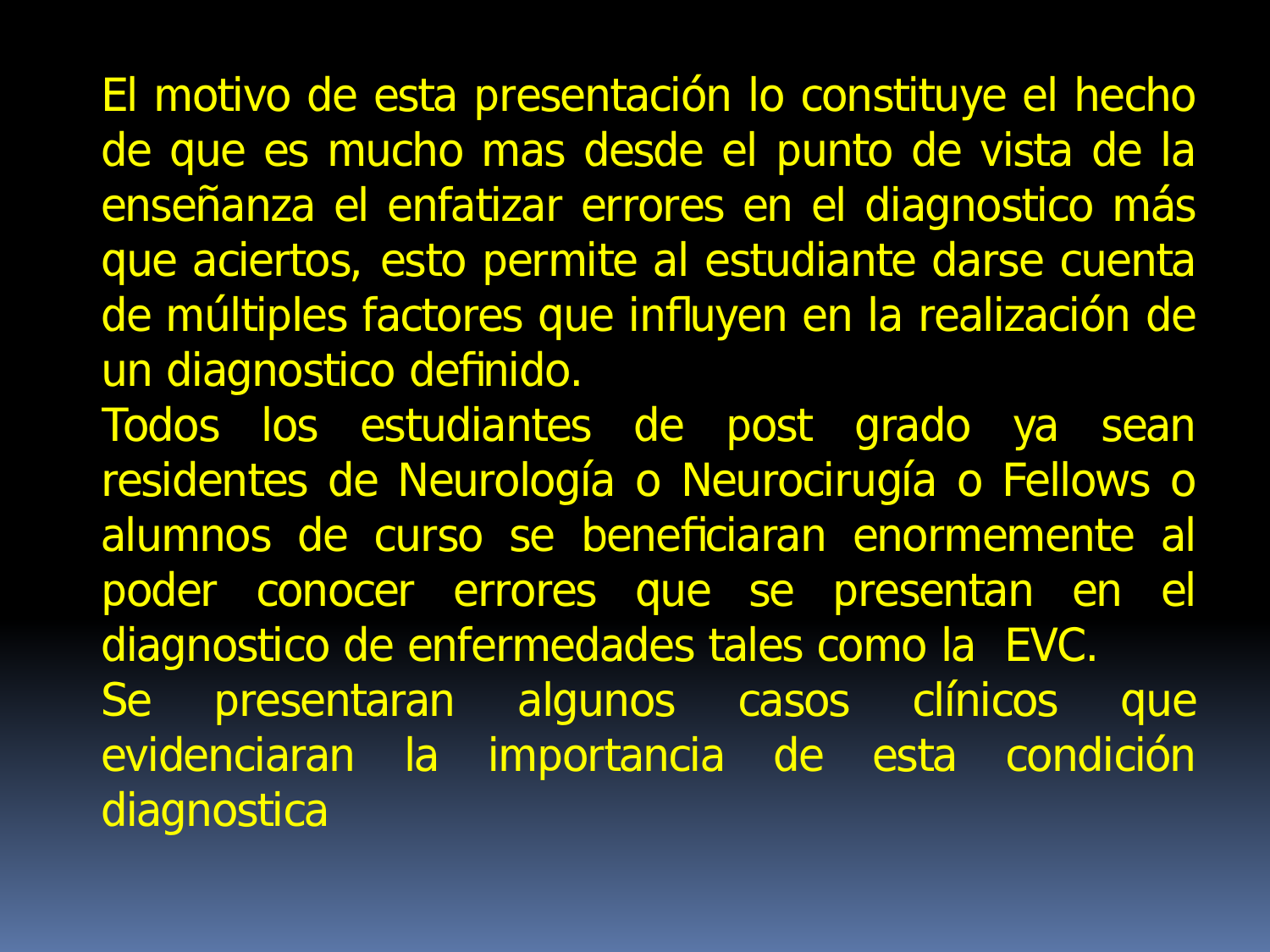

El motivo de esta presentación lo constituye el hecho de que es mucho mas desde el punto de vista de la enseñanza el enfatizar errores en el diagnostico más que aciertos, esto permite al estudiante darse cuenta de múltiples factores que influyen en la realización de un diagnostico definido.
Todos los estudiantes de post grado ya sean residentes de Neurología o Neurocirugía o Fellows o alumnos de curso se beneficiaran enormemente al poder conocer errores que se presentan en el diagnostico de enfermedades tales como la  EVC.
Se presentaran algunos casos clínicos que evidenciaran la importancia de esta condición diagnostica